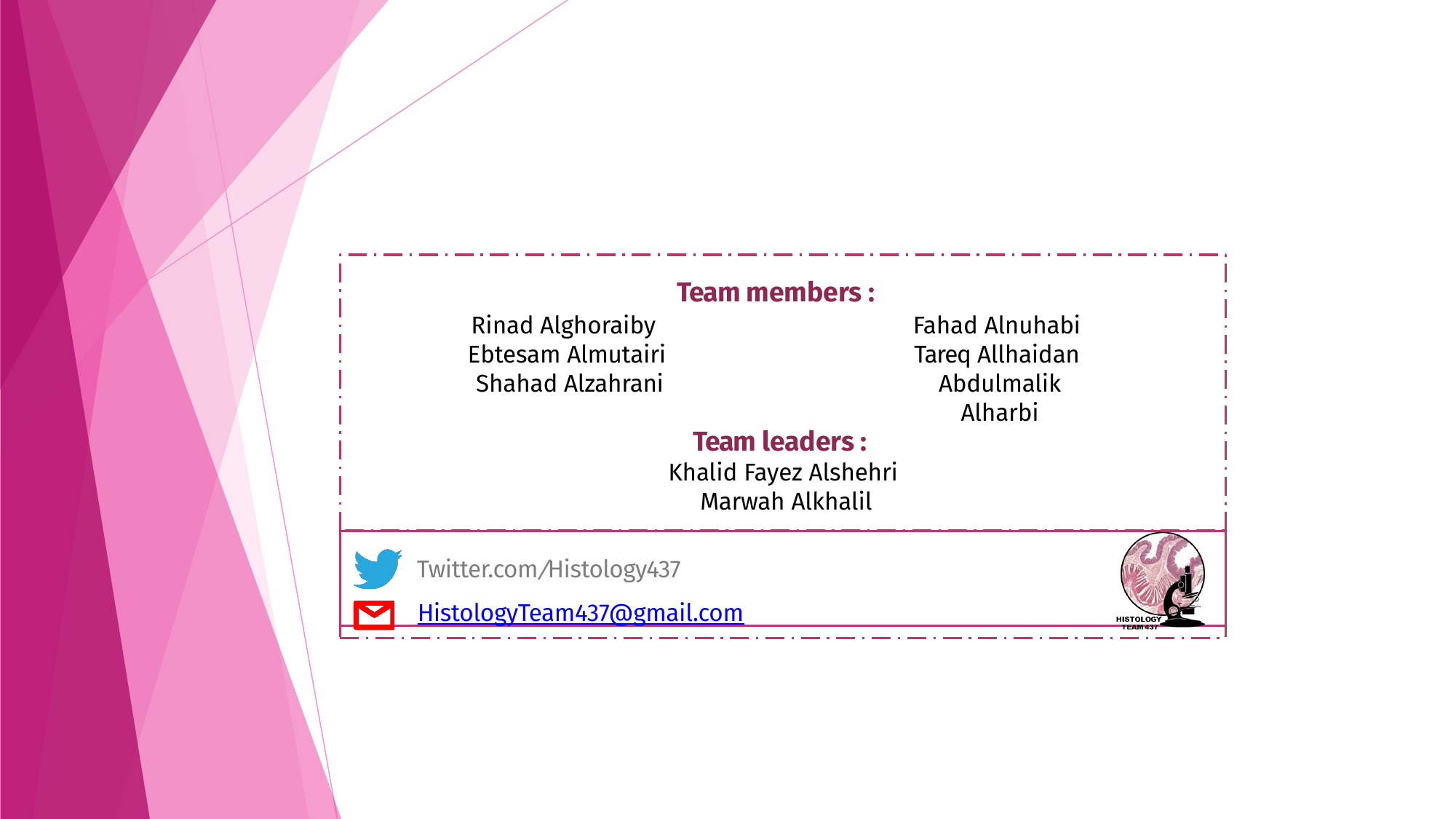

# Team members :
Rinad Alghoraiby  Ebtesam Almutairi  Shahad Alzahrani
Fahad Alnuhabi  Tareq Allhaidan  Abdulmalik Alharbi
Team leaders :  Khalid Fayez Alshehri  Marwah Alkhalil
Twitter.com/Histology437  HistologyTeam437@gmail.com